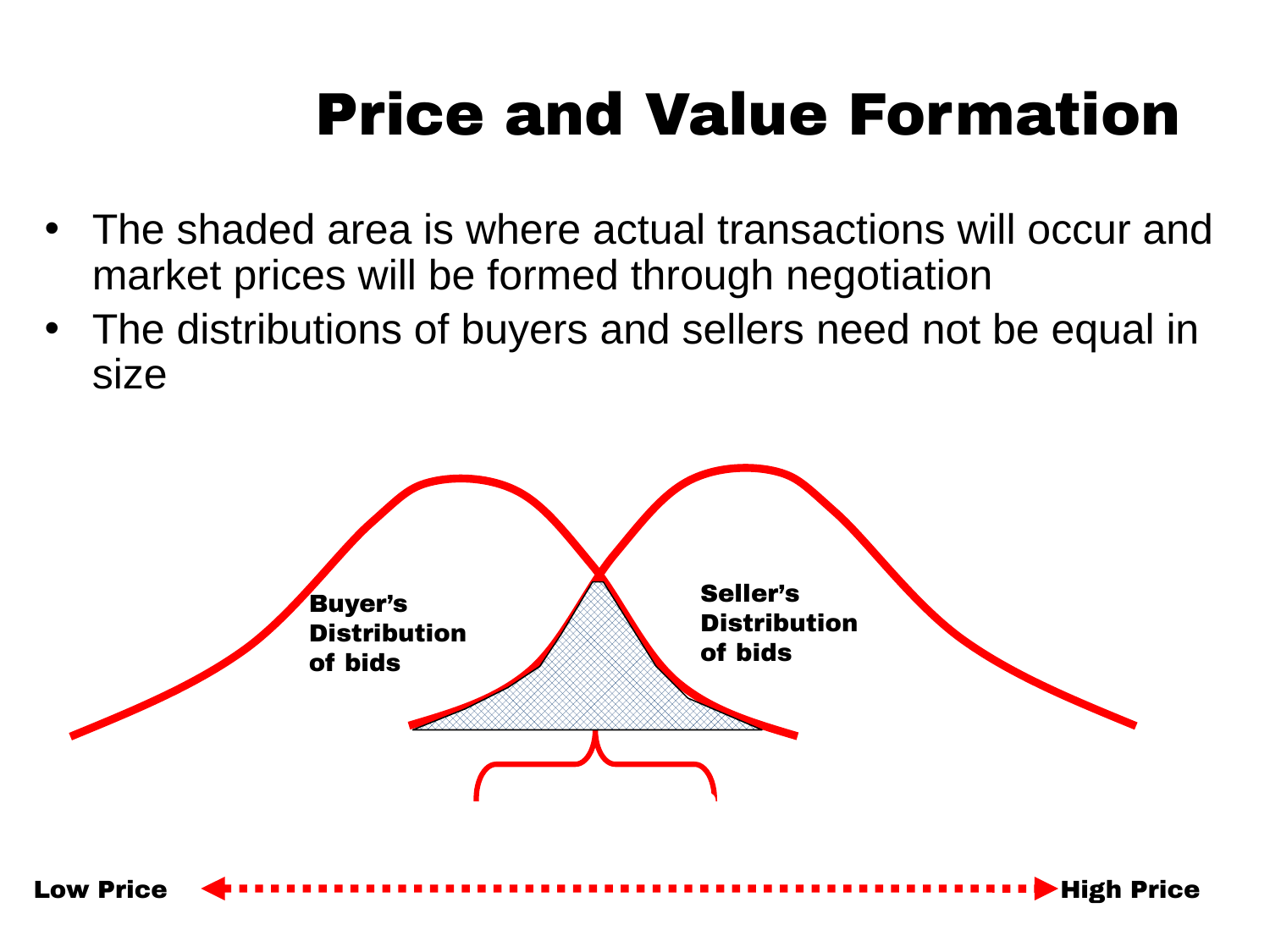

# Price and Value Formation
The shaded area is where actual transactions will occur and market prices will be formed through negotiation
The distributions of buyers and sellers need not be equal in size

Seller’s Distribution of bids
Buyer’s Distribution of bids

Most Probable Price
Low Price
High Price